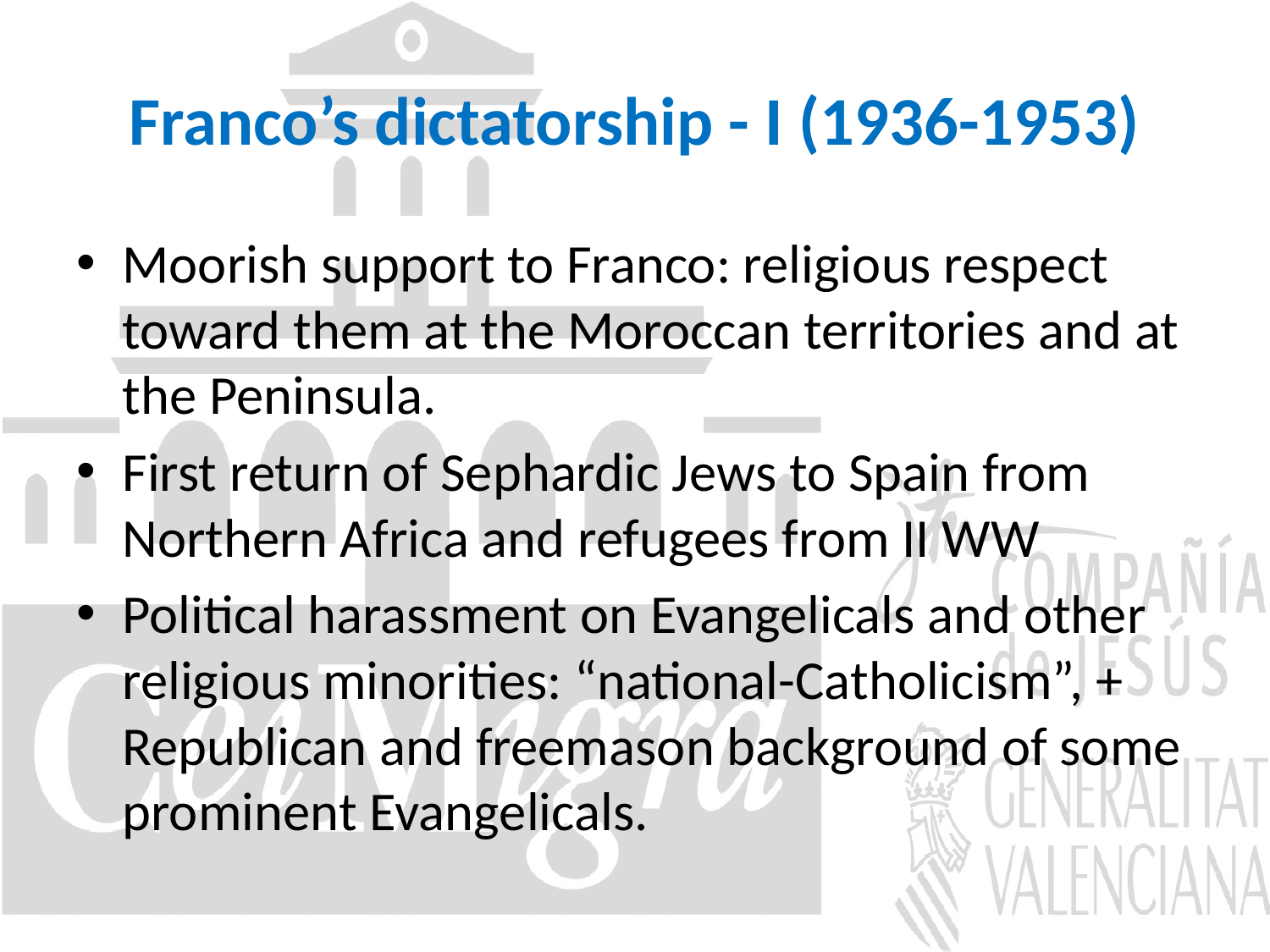

# Franco’s dictatorship - I (1936-1953)
Moorish support to Franco: religious respect toward them at the Moroccan territories and at the Peninsula.
First return of Sephardic Jews to Spain from Northern Africa and refugees from II WW
Political harassment on Evangelicals and other religious minorities: “national-Catholicism”, + Republican and freemason background of some prominent Evangelicals.